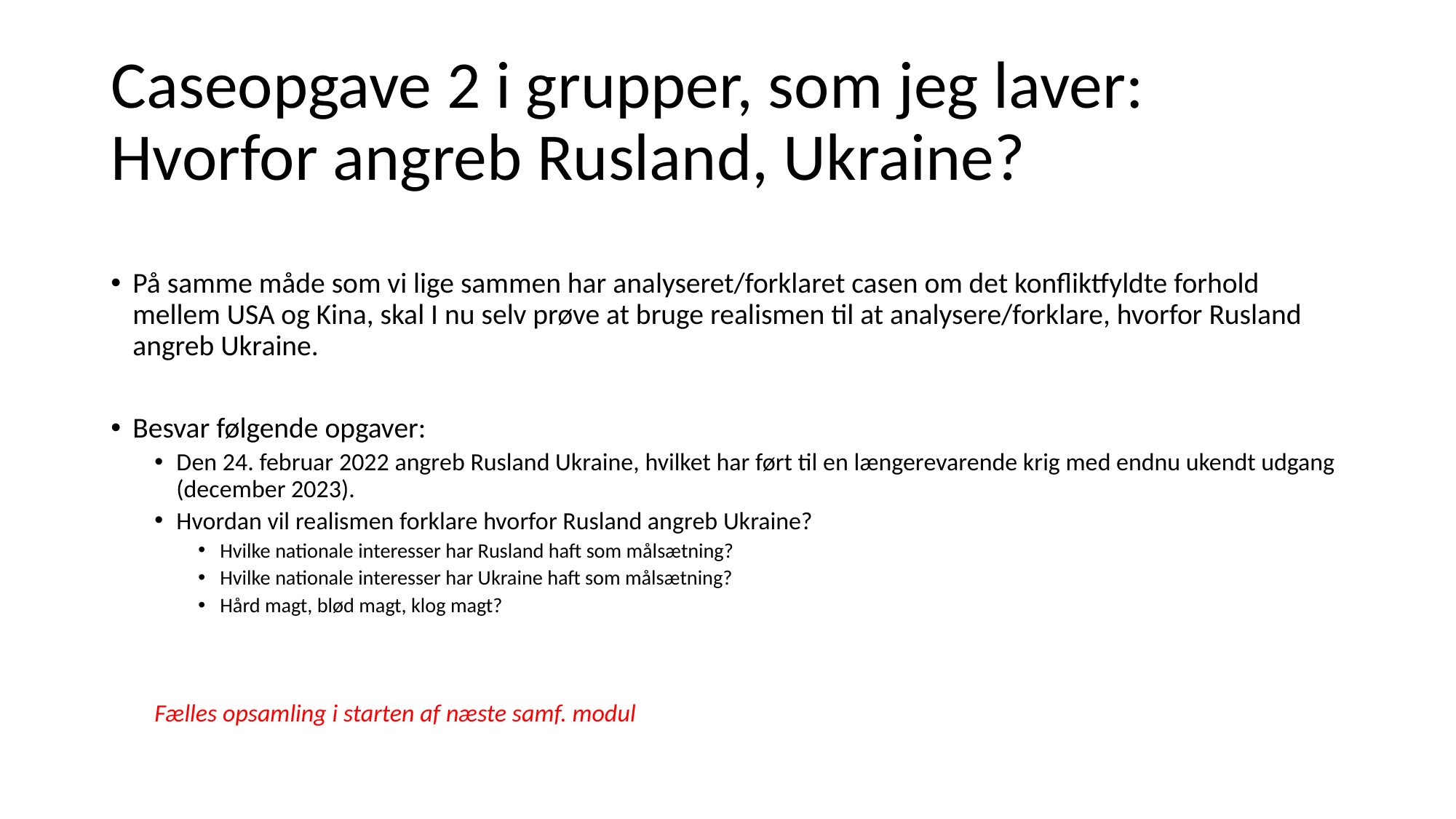

# Caseopgave 2 i grupper, som jeg laver: Hvorfor angreb Rusland, Ukraine?

På samme måde som vi lige sammen har analyseret/forklaret casen om det konfliktfyldte forhold mellem USA og Kina, skal I nu selv prøve at bruge realismen til at analysere/forklare, hvorfor Rusland angreb Ukraine.

Besvar følgende opgaver:
Den 24. februar 2022 angreb Rusland Ukraine, hvilket har ført til en længerevarende krig med endnu ukendt udgang (december 2023).
Hvordan vil realismen forklare hvorfor Rusland angreb Ukraine?
Hvilke nationale interesser har Rusland haft som målsætning?
Hvilke nationale interesser har Ukraine haft som målsætning?
Hård magt, blød magt, klog magt?

Fælles opsamling i starten af næste samf. modul